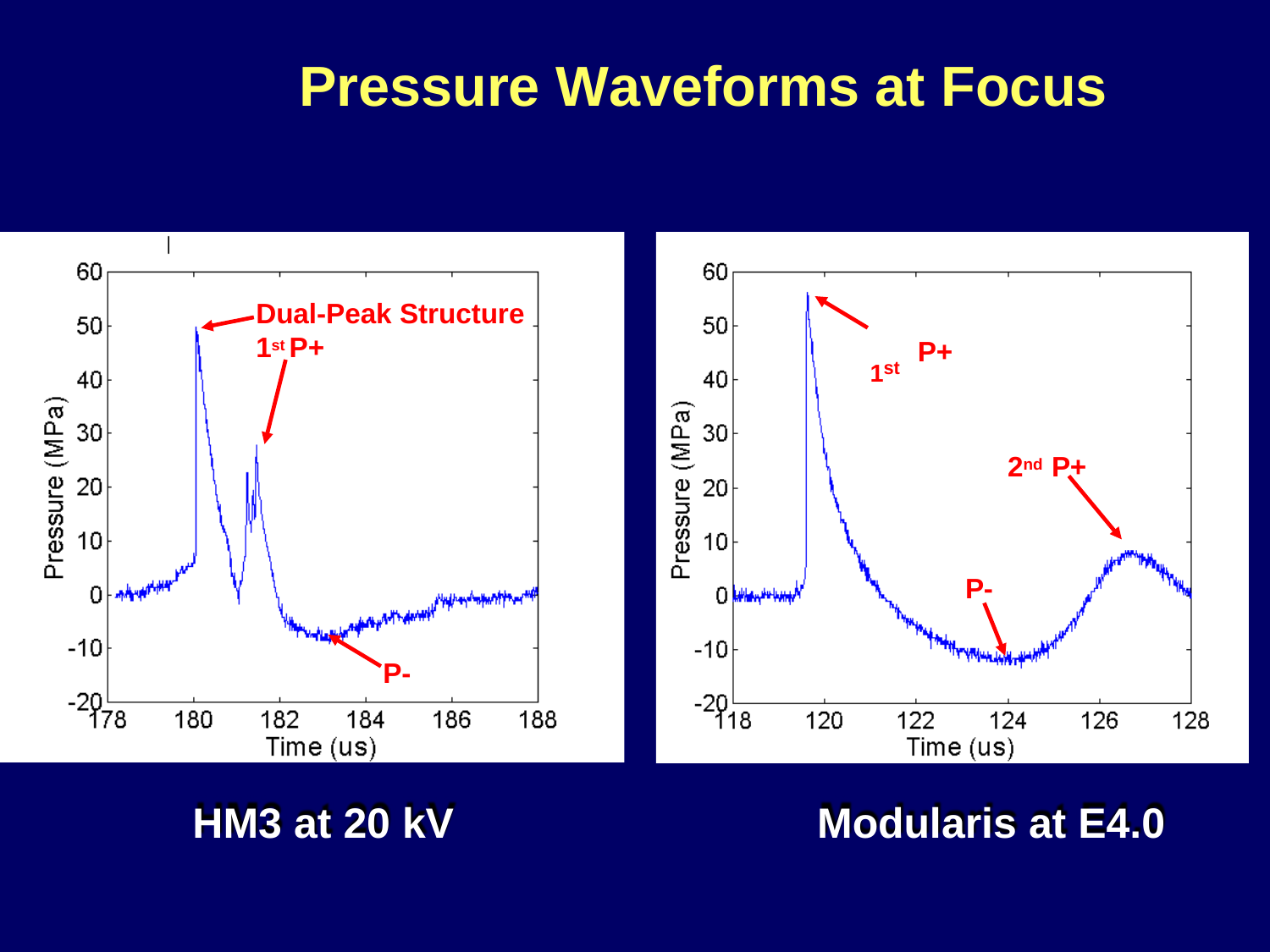

# Pressure Waveforms at Focus

Dual-Peak Structure 1st P+

1st
P+

2nd  P+

P-

P-

HM3 at 20 kV
Modularis at E4.0